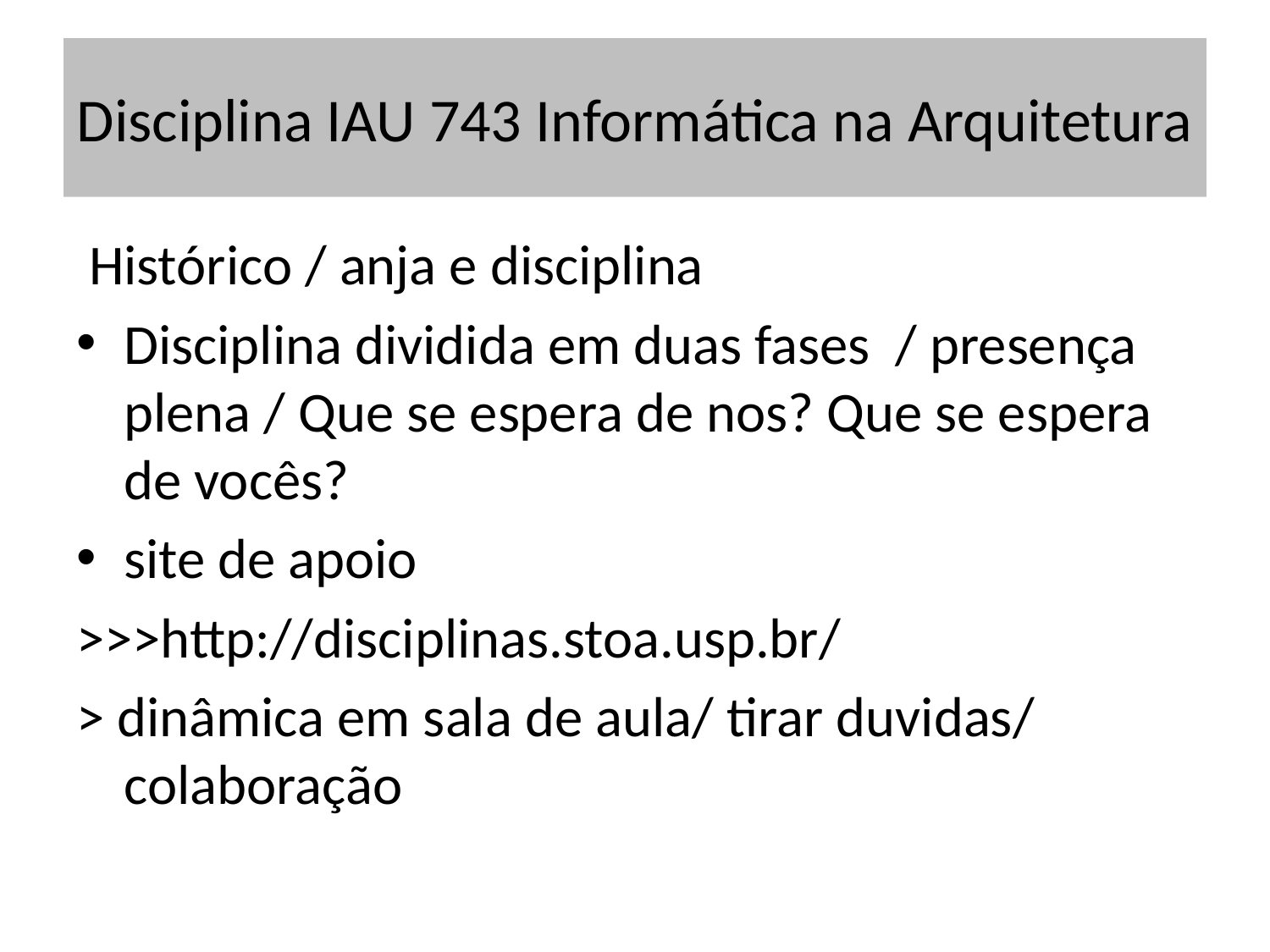

# Disciplina IAU 743 Informática na Arquitetura
 Histórico / anja e disciplina
Disciplina dividida em duas fases  / presença plena / Que se espera de nos? Que se espera de vocês?
site de apoio
>>>http://disciplinas.stoa.usp.br/
> dinâmica em sala de aula/ tirar duvidas/ colaboração